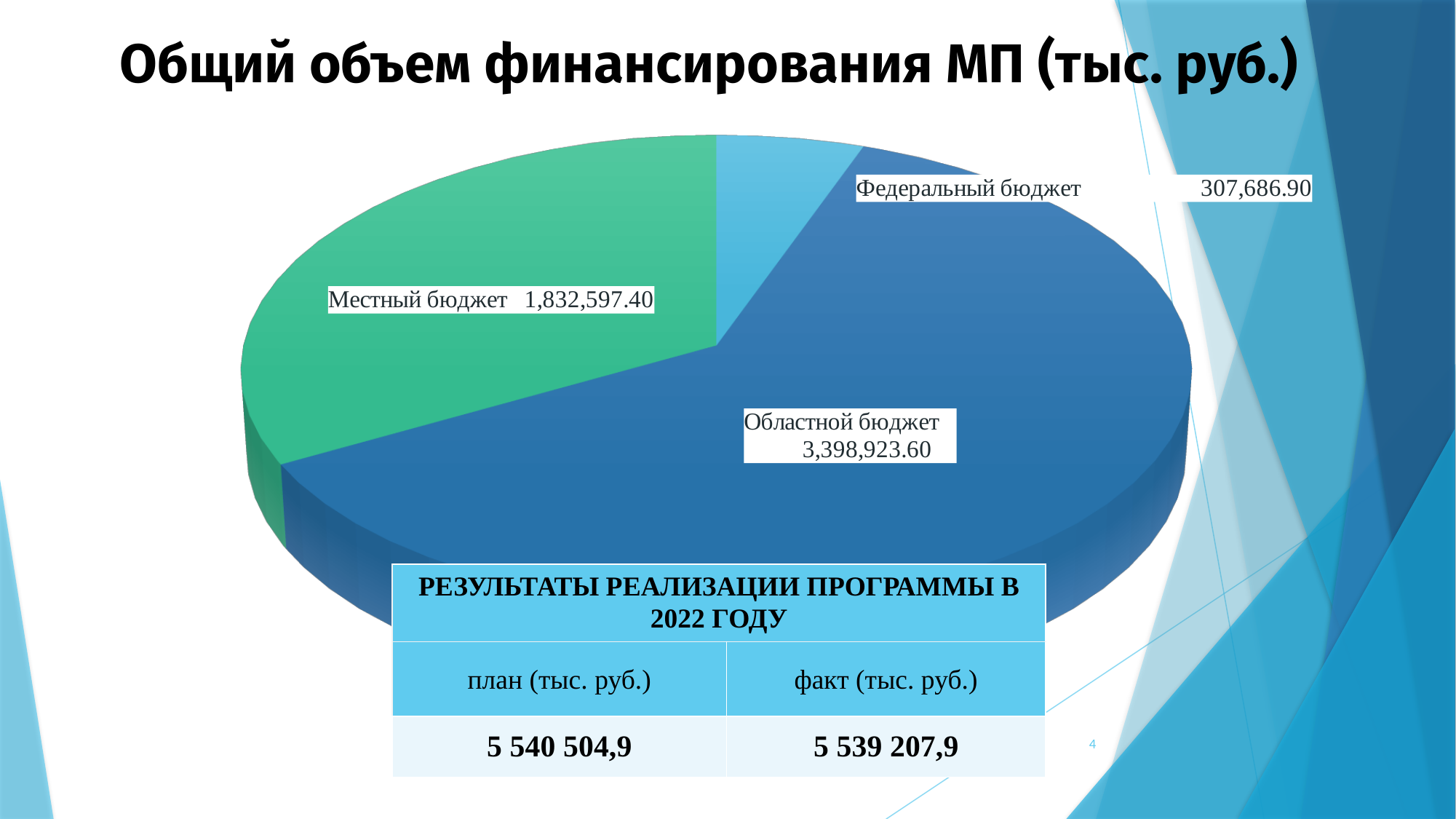

# Общий объем финансирования МП (тыс. руб.)

[unsupported chart]

| РЕЗУЛЬТАТЫ РЕАЛИЗАЦИИ ПРОГРАММЫ В 2022 ГОДУ |  |
| --- | --- |
| план (тыс. руб.) | факт (тыс. руб.) |
| 5 540 504,9 | 5 539 207,9 |
4